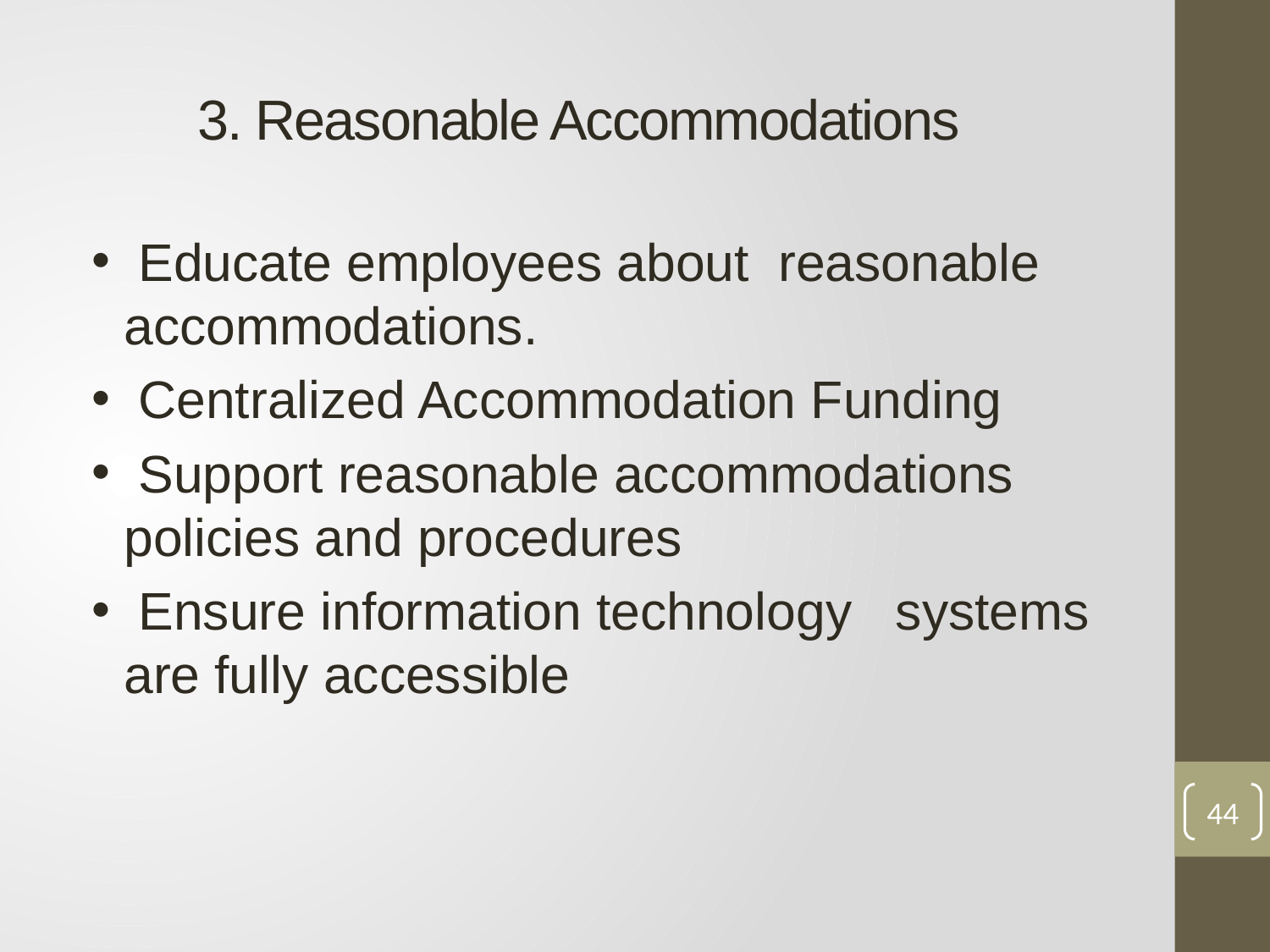

# 3. Reasonable Accommodations
 Educate employees about  reasonable accommodations.
 Centralized Accommodation Funding
 Support reasonable accommodations policies and procedures
 Ensure information technology   systems are fully accessible

44